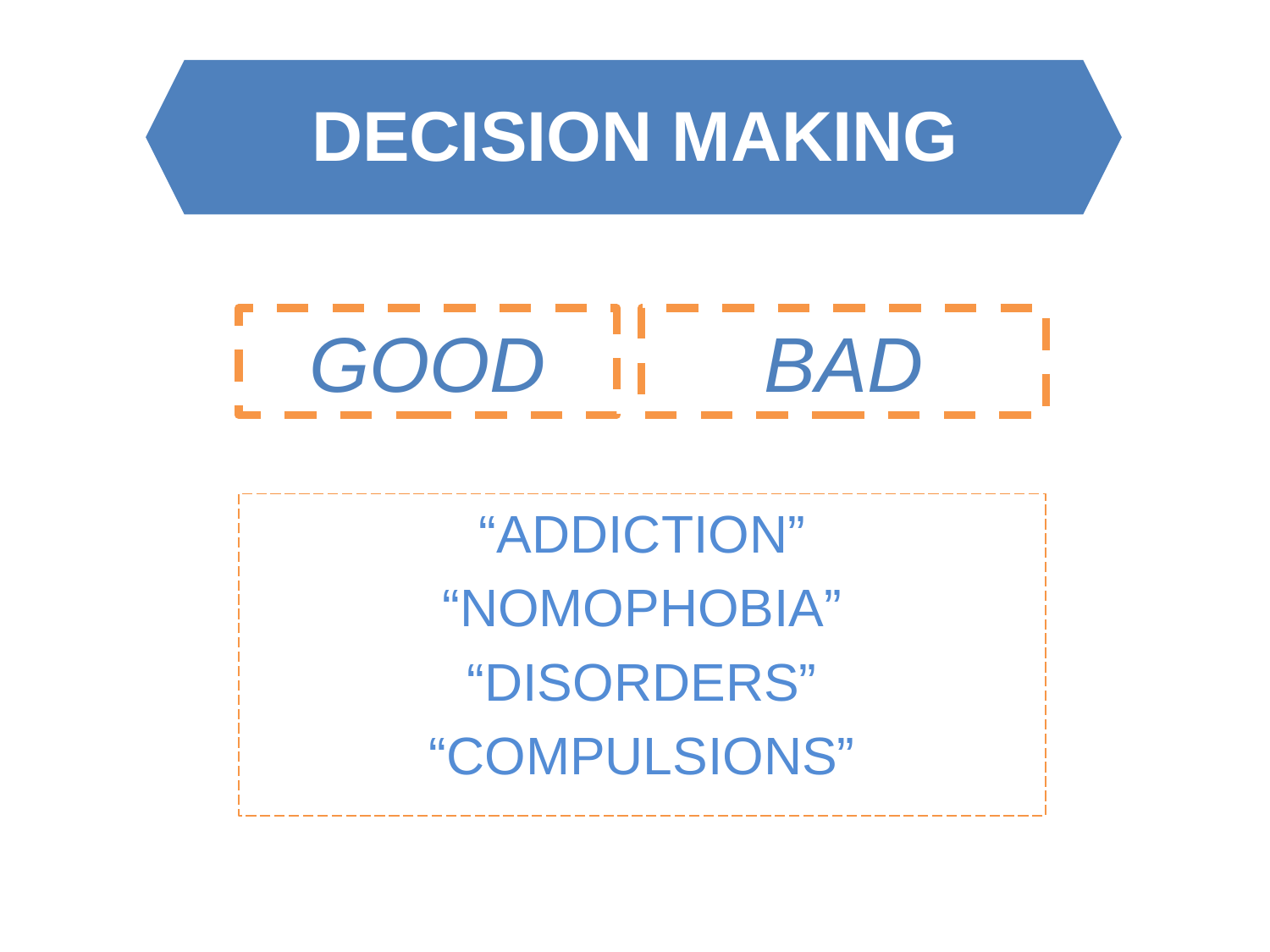

DECISION MAKING
GOOD
BAD
“ADDICTION”
“NOMOPHOBIA”
“DISORDERS”
“COMPULSIONS”